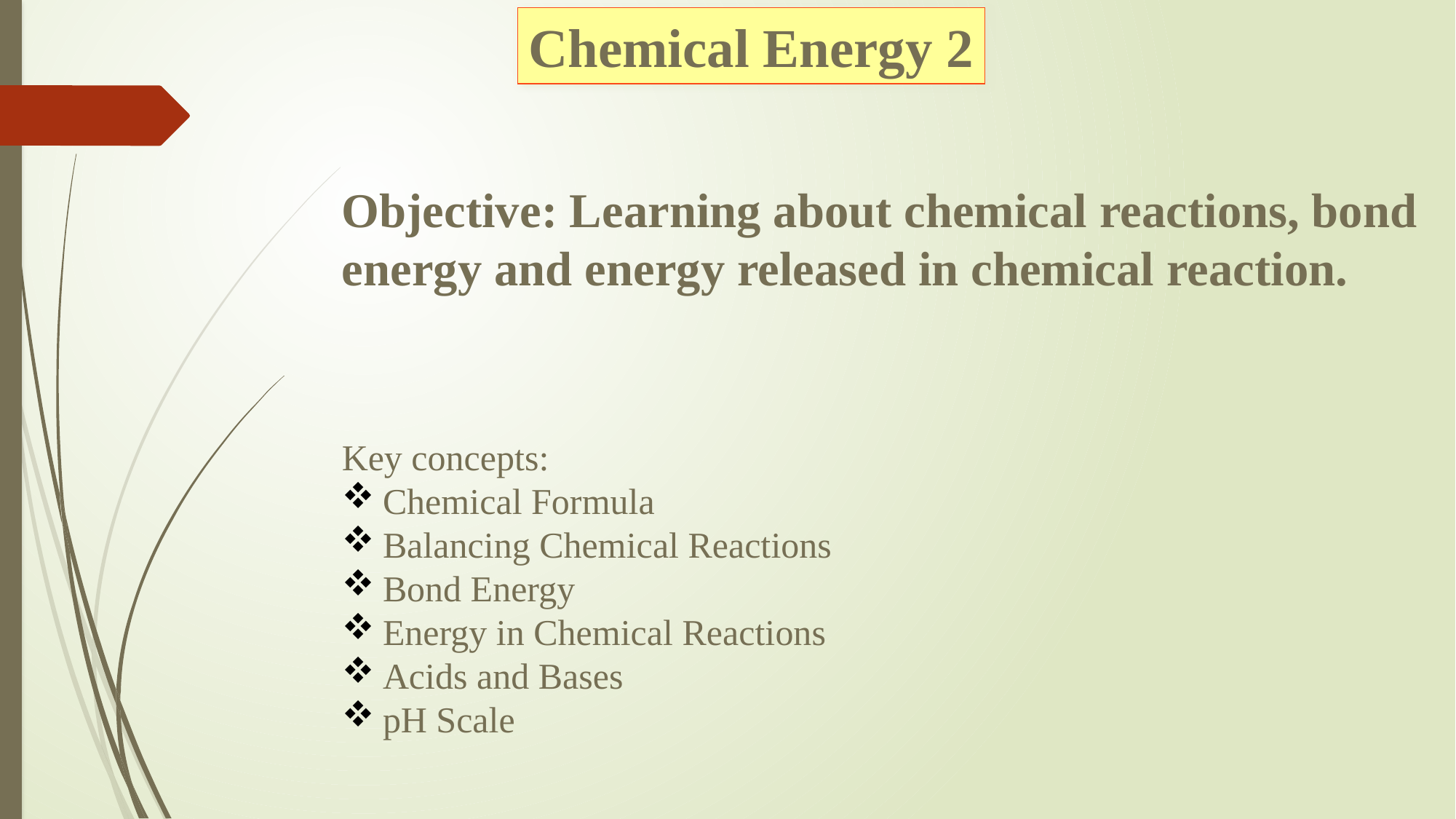

Chemical Energy 2
Objective: Learning about chemical reactions, bond energy and energy released in chemical reaction.
Key concepts:
Chemical Formula
Balancing Chemical Reactions
Bond Energy
Energy in Chemical Reactions
Acids and Bases
pH Scale